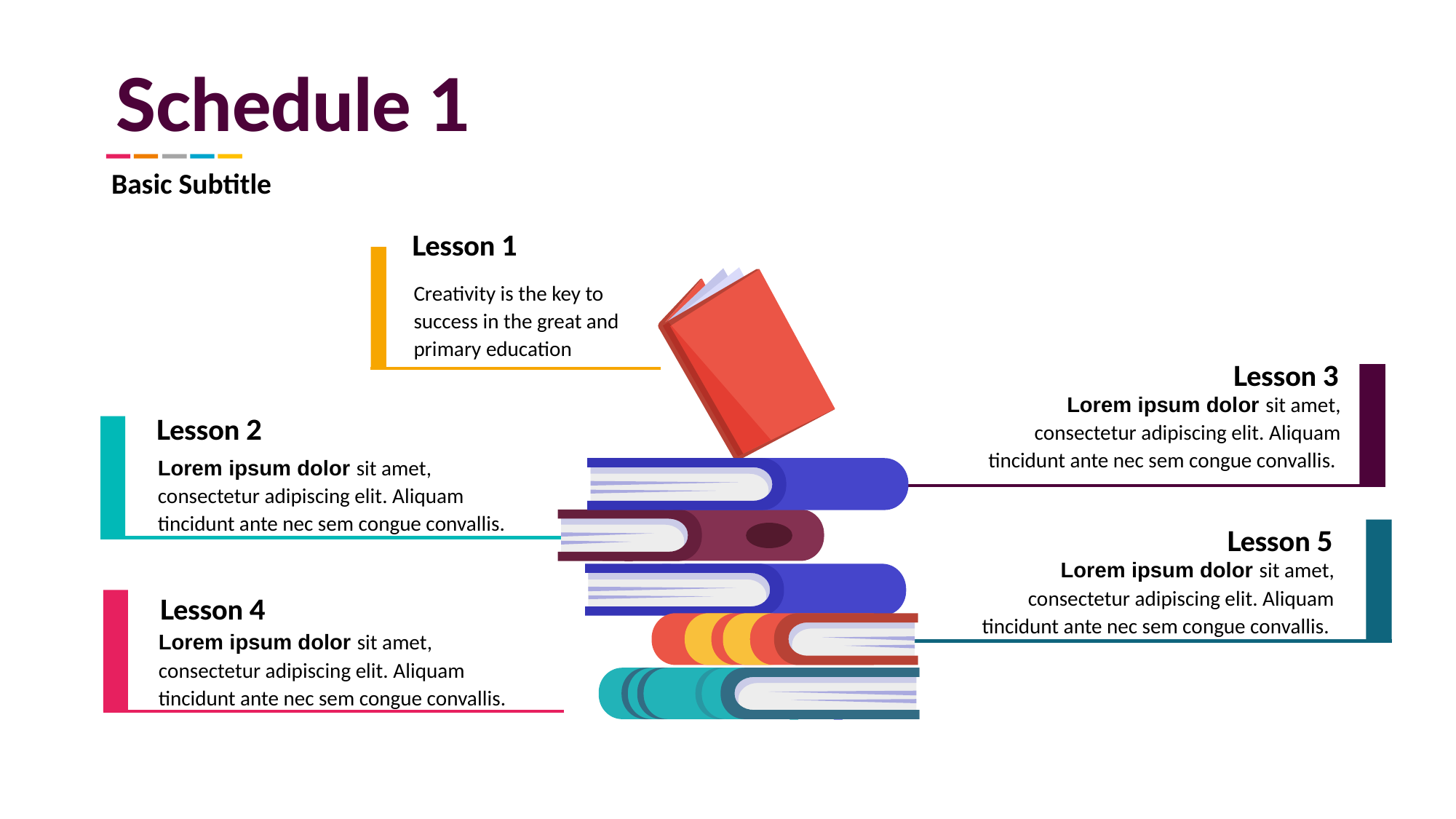

Schedule 1

Basic Subtitle
Lesson 1

Creativity is the key to success in the great and primary education
Lesson 3

Lorem ipsum dolor sit amet, consectetur adipiscing elit. Aliquam tincidunt ante nec sem congue convallis.
Lesson 2

Lorem ipsum dolor sit amet, consectetur adipiscing elit. Aliquam tincidunt ante nec sem congue convallis.

Lesson 5

Lorem ipsum dolor sit amet, consectetur adipiscing elit. Aliquam tincidunt ante nec sem congue convallis.

Lesson 4

Lorem ipsum dolor sit amet, consectetur adipiscing elit. Aliquam tincidunt ante nec sem congue convallis.